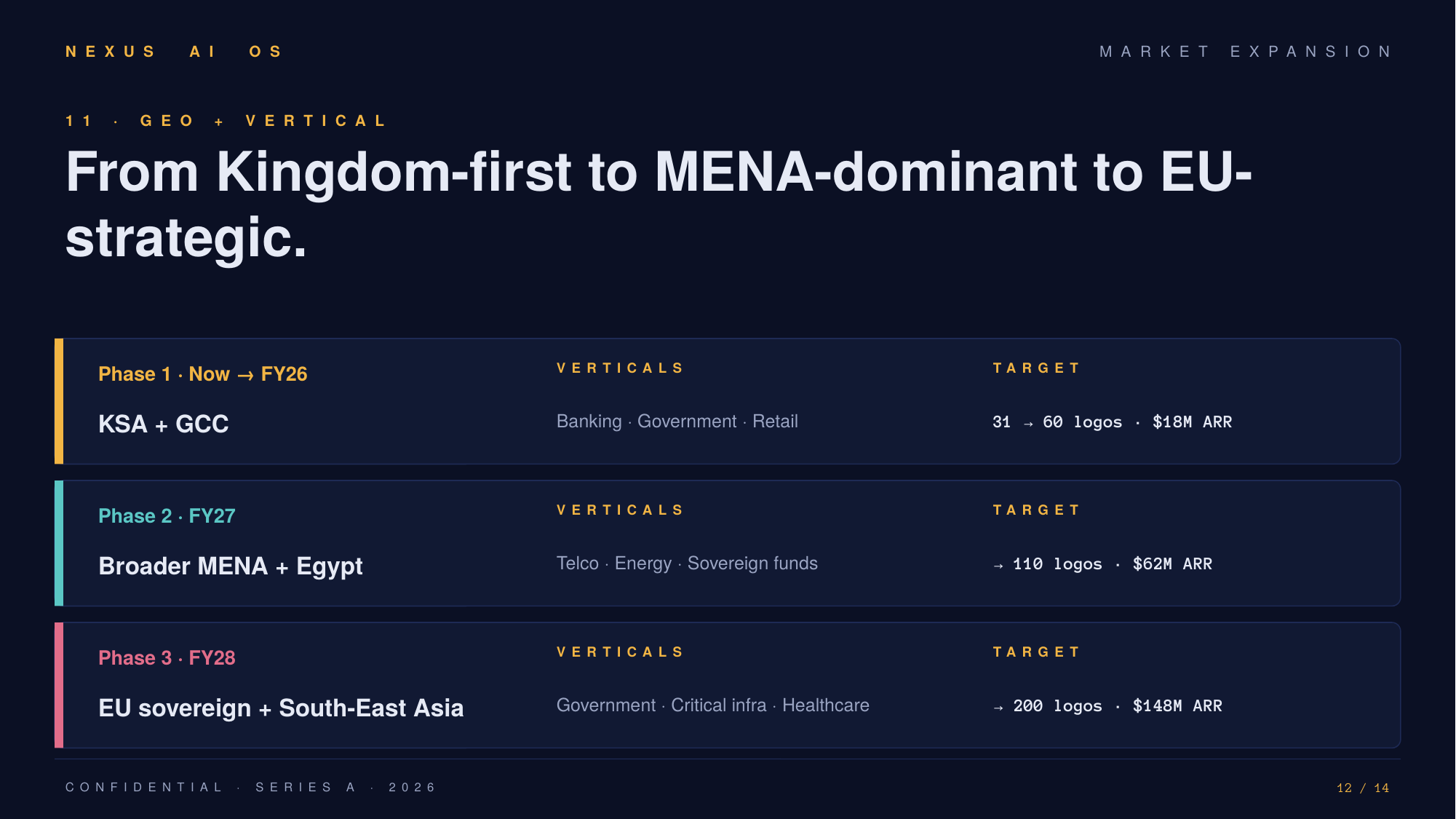

NEXUS  AI  OS
MARKET EXPANSION
11 · GEO + VERTICAL
From Kingdom-first to MENA-dominant to EU-strategic.

Phase 1 · Now → FY26
VERTICALS
TARGET
Banking · Government · Retail
31 → 60 logos · $18M ARR
KSA + GCC

Phase 2 · FY27
VERTICALS
TARGET
Telco · Energy · Sovereign funds
→ 110 logos · $62M ARR
Broader MENA + Egypt

Phase 3 · FY28
VERTICALS
TARGET
Government · Critical infra · Healthcare
→ 200 logos · $148M ARR
EU sovereign + South-East Asia

CONFIDENTIAL · SERIES A · 2026
12 / 14